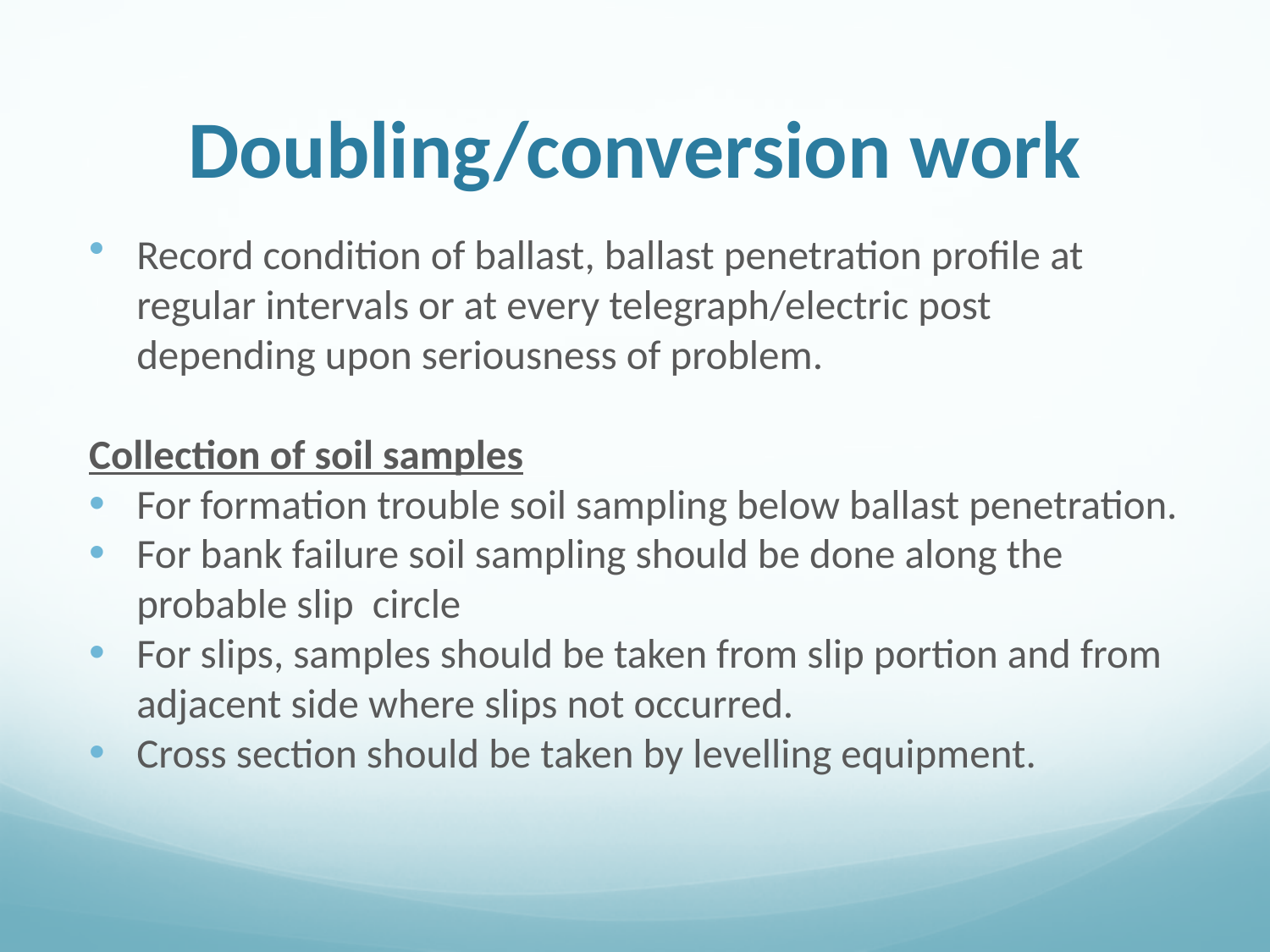

# Doubling/conversion work
Record condition of ballast, ballast penetration profile at regular intervals or at every telegraph/electric post depending upon seriousness of problem.

Collection of soil samples
For formation trouble soil sampling below ballast penetration.
For bank failure soil sampling should be done along the probable slip  circle
For slips, samples should be taken from slip portion and from adjacent side where slips not occurred.
Cross section should be taken by levelling equipment.